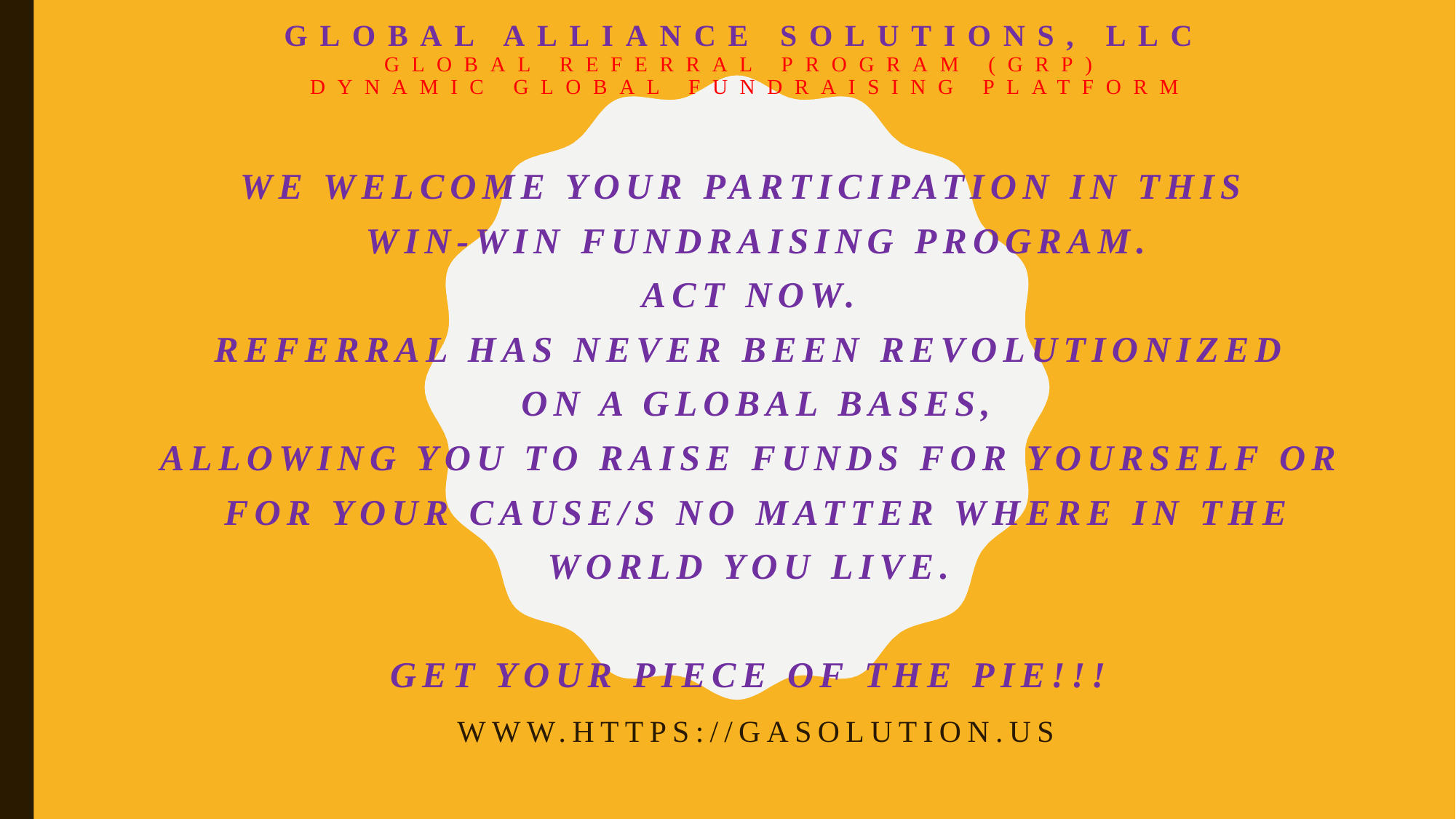

# Global Alliance solutions, LLC Global referral program (GRP) Dynamic Global fundraising platform

We welcome your participation in this
 win-win fundraising program.
Act now.
Referral has never been revolutionized
 on a global bases,
Allowing you to raise funds for yourself or
 for your cause/s no matter where in the
 world you live.

Get your piece of the pie!!!
 www.https://gasolution.us